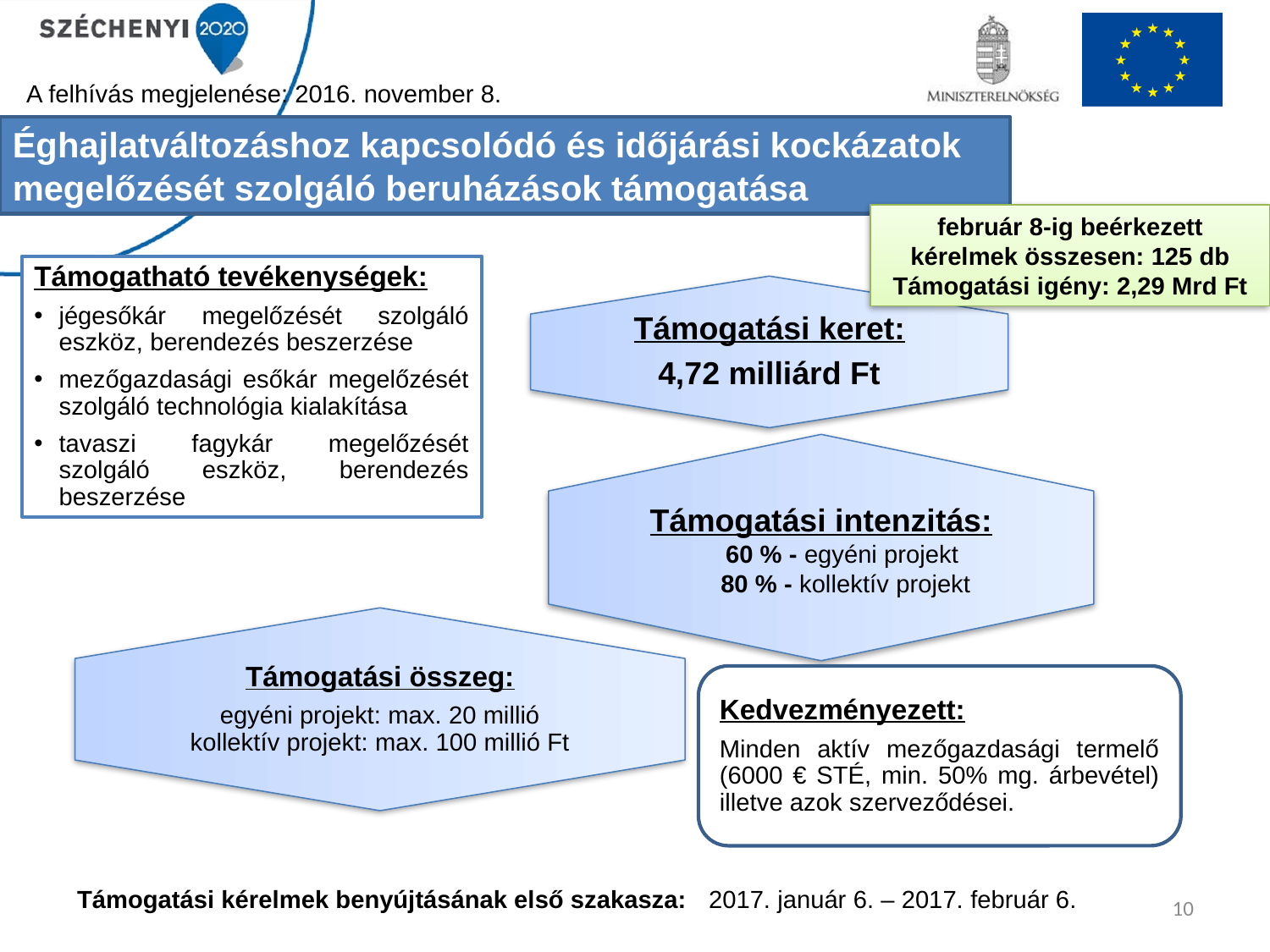

A felhívás megjelenése: 2016. november 8.
Éghajlatváltozáshoz kapcsolódó és időjárási kockázatok megelőzését szolgáló beruházások támogatása
február 8-ig beérkezett kérelmek összesen: 125 db
Támogatási igény: 2,29 Mrd Ft
Támogatási keret:
4,72 milliárd Ft

Támogatási összeg:
egyéni projekt: max. 20 millió kollektív projekt: max. 100 millió Ft

Támogatható tevékenységek:
jégesőkár megelőzését szolgáló eszköz, berendezés beszerzése
mezőgazdasági esőkár megelőzését szolgáló technológia kialakítása
tavaszi fagykár megelőzését szolgáló eszköz, berendezés beszerzése

Támogatási intenzitás:
60 % - egyéni projekt
80 % - kollektív projekt
Kedvezményezett:
Minden aktív mezőgazdasági termelő (6000 € STÉ, min. 50% mg. árbevétel) illetve azok szerveződései.
2017. január 6. – 2017. február 6.
Támogatási kérelmek benyújtásának első szakasza:
10